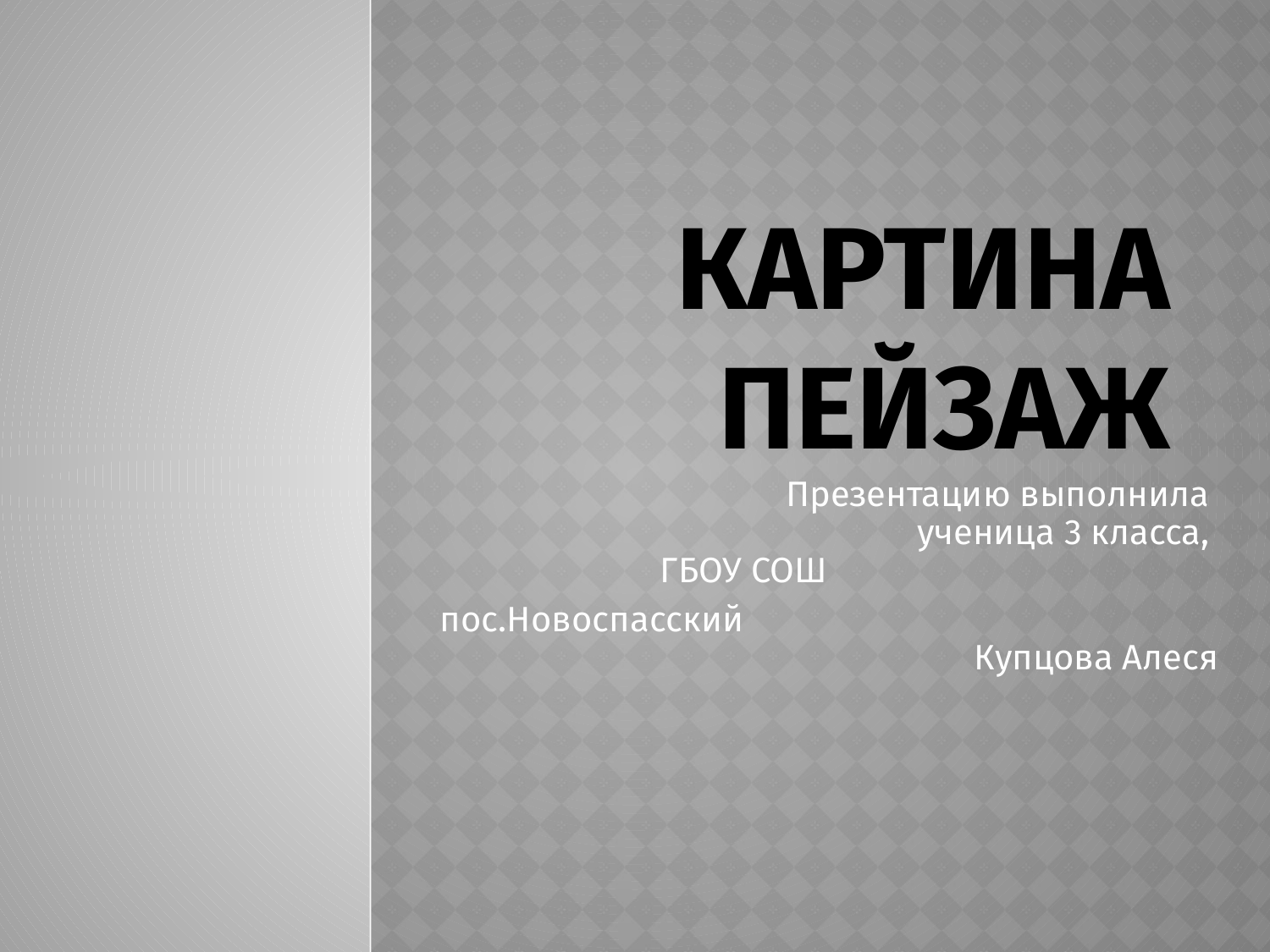

# КАРТИНА ПЕЙЗАЖ
                                  Презентацию выполнила
                                             ученица 3 класса,
   ГБОУ СОШ
пос.Новоспасский                                                           Купцова Алеся